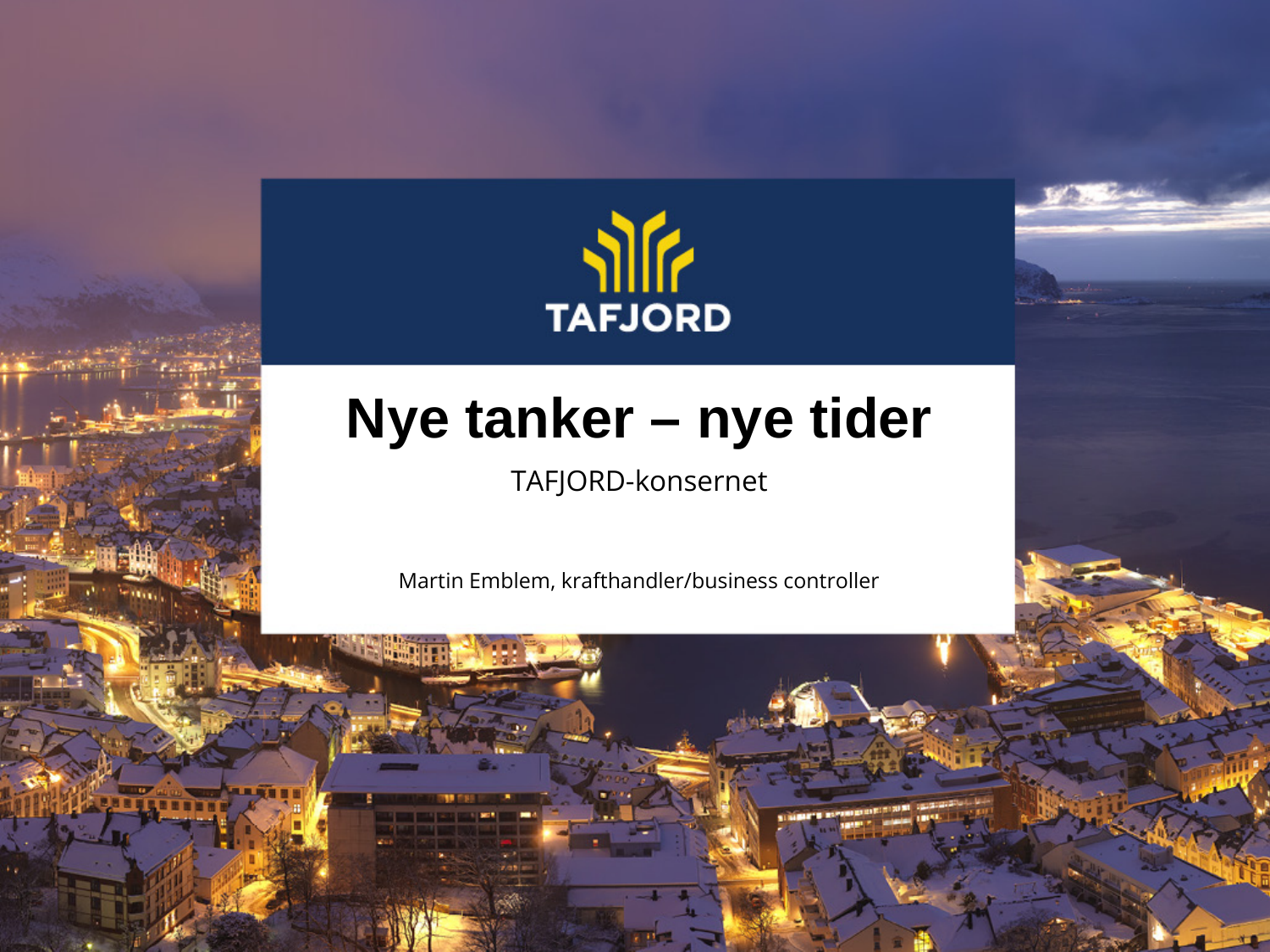

# Nye tanker – nye tider
TAFJORD-konsernet
Martin Emblem, krafthandler/business controller